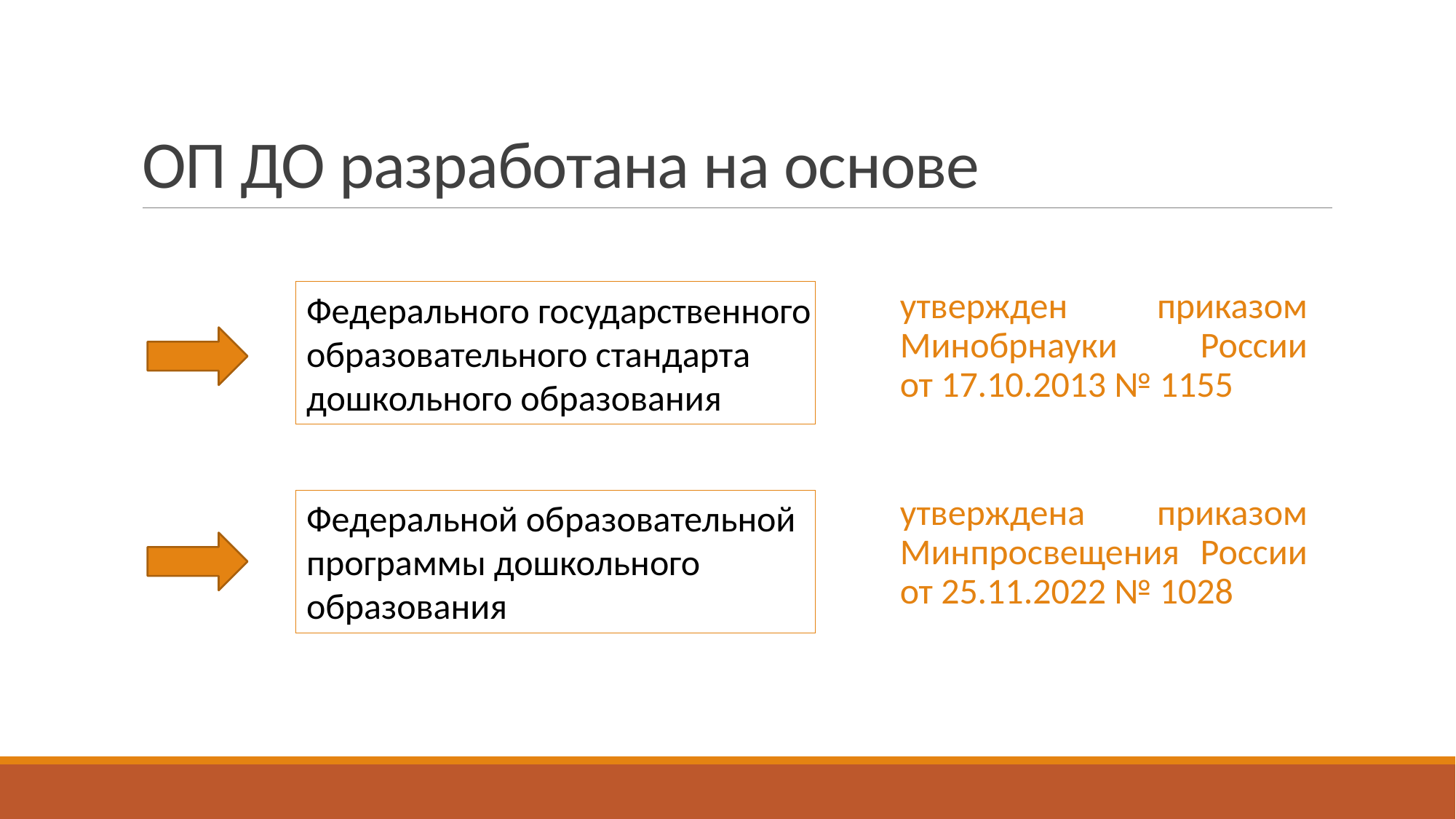

# ОП ДО разработана на основе
Федерального государственного образовательного стандарта дошкольного образования
утвержден приказом Минобрнауки России
от 17.10.2013 № 1155

утверждена приказом Минпросвещения России
от 25.11.2022 № 1028
Федеральной образовательной программы дошкольного образования